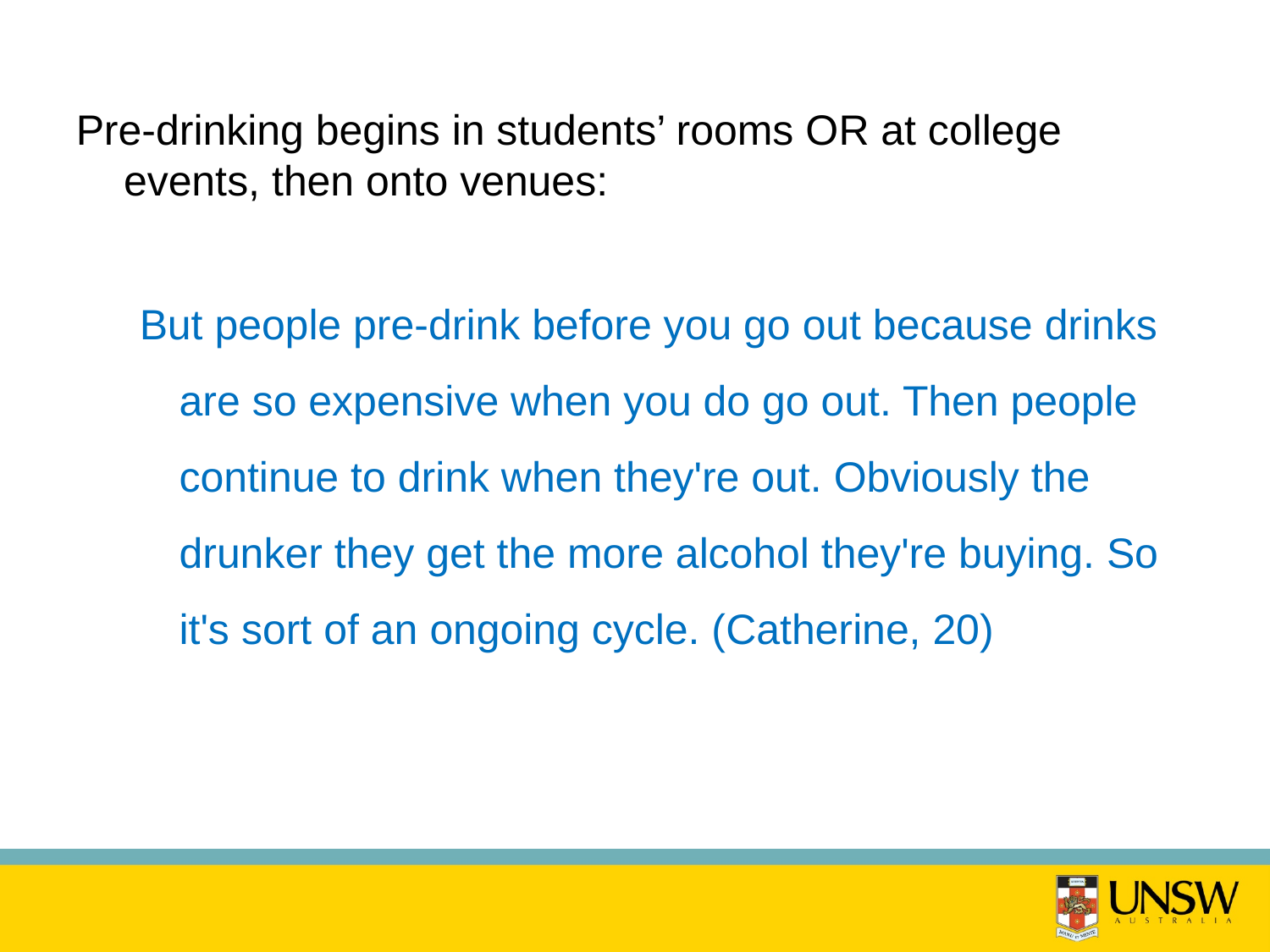

Pre-drinking begins in students’ rooms OR at college events, then onto venues:

But people pre-drink before you go out because drinks are so expensive when you do go out. Then people continue to drink when they're out. Obviously the drunker they get the more alcohol they're buying. So it's sort of an ongoing cycle. (Catherine, 20)